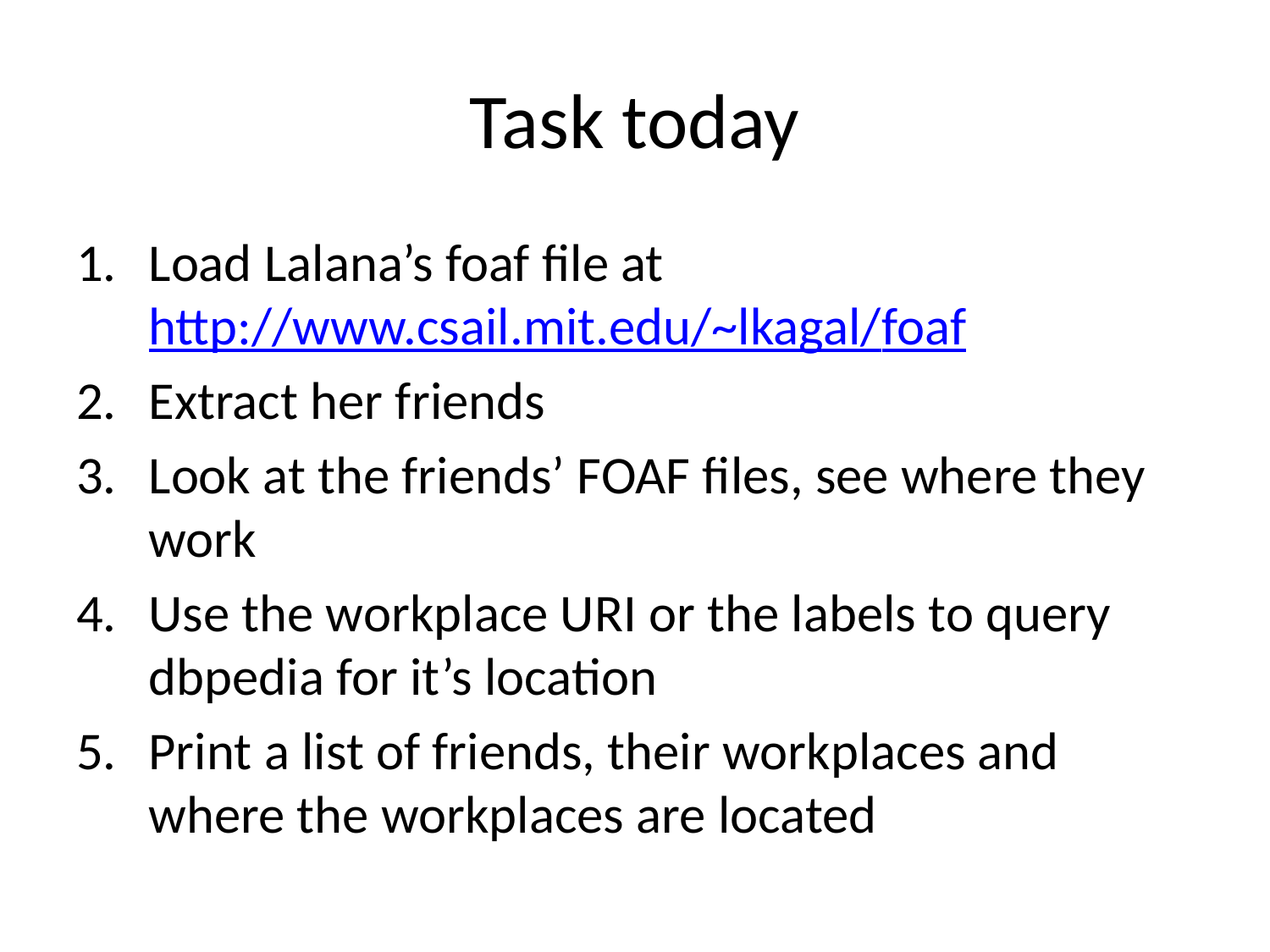

# Task today
Load Lalana’s foaf file at
http://www.csail.mit.edu/~lkagal/foaf
Extract her friends
Look at the friends’ FOAF files, see where they work
Use the workplace URI or the labels to query dbpedia for it’s location
Print a list of friends, their workplaces and where the workplaces are located